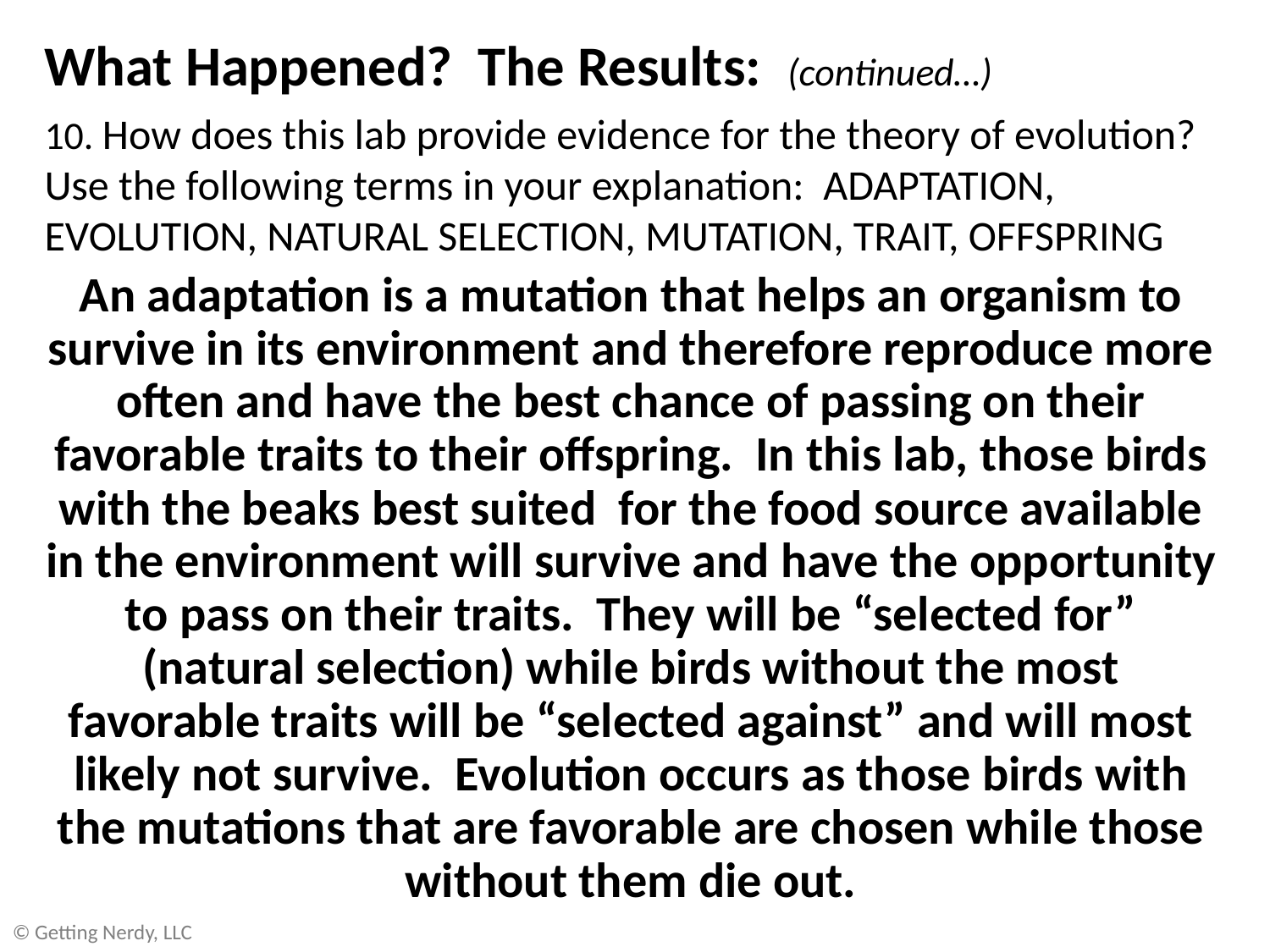

What Happened?  The Results:  (continued…)
10. How does this lab provide evidence for the theory of evolution?  Use the following terms in your explanation:  ADAPTATION, EVOLUTION, NATURAL SELECTION, MUTATION, TRAIT, OFFSPRING
An adaptation is a mutation that helps an organism to survive in its environment and therefore reproduce more often and have the best chance of passing on their favorable traits to their offspring.  In this lab, those birds with the beaks best suited  for the food source available in the environment will survive and have the opportunity to pass on their traits.  They will be “selected for” (natural selection) while birds without the most favorable traits will be “selected against” and will most likely not survive.  Evolution occurs as those birds with the mutations that are favorable are chosen while those without them die out.

© Getting Nerdy, LLC